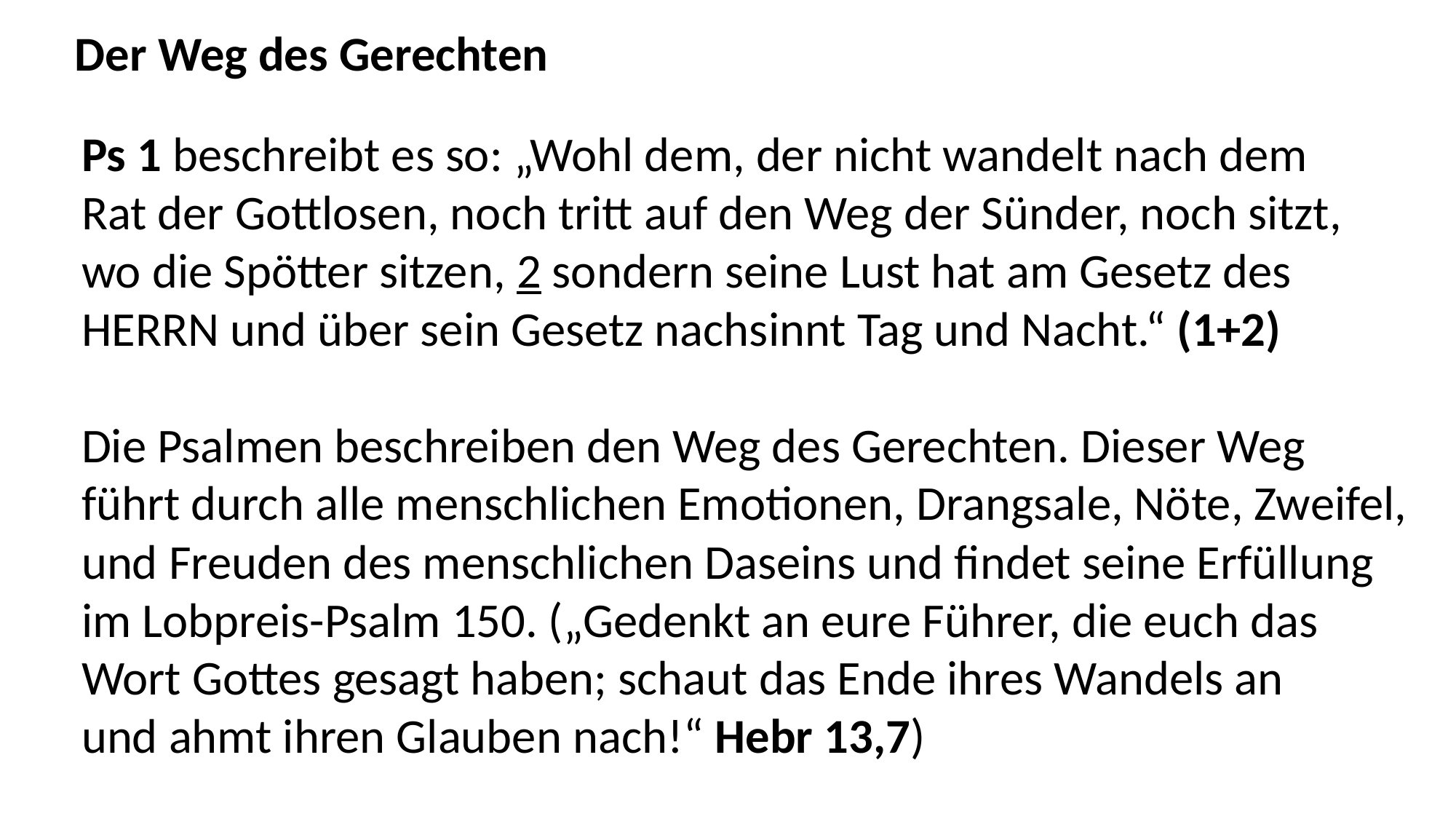

Der Weg des Gerechten
Ps 1 beschreibt es so: „Wohl dem, der nicht wandelt nach dem
Rat der Gottlosen, noch tritt auf den Weg der Sünder, noch sitzt,
wo die Spötter sitzen, 2 sondern seine Lust hat am Gesetz des
HERRN und über sein Gesetz nachsinnt Tag und Nacht.“ (1+2)

Die Psalmen beschreiben den Weg des Gerechten. Dieser Weg
führt durch alle menschlichen Emotionen, Drangsale, Nöte, Zweifel,
und Freuden des menschlichen Daseins und findet seine Erfüllung
im Lobpreis-Psalm 150. („Gedenkt an eure Führer, die euch das
Wort Gottes gesagt haben; schaut das Ende ihres Wandels an
und ahmt ihren Glauben nach!“ Hebr 13,7)